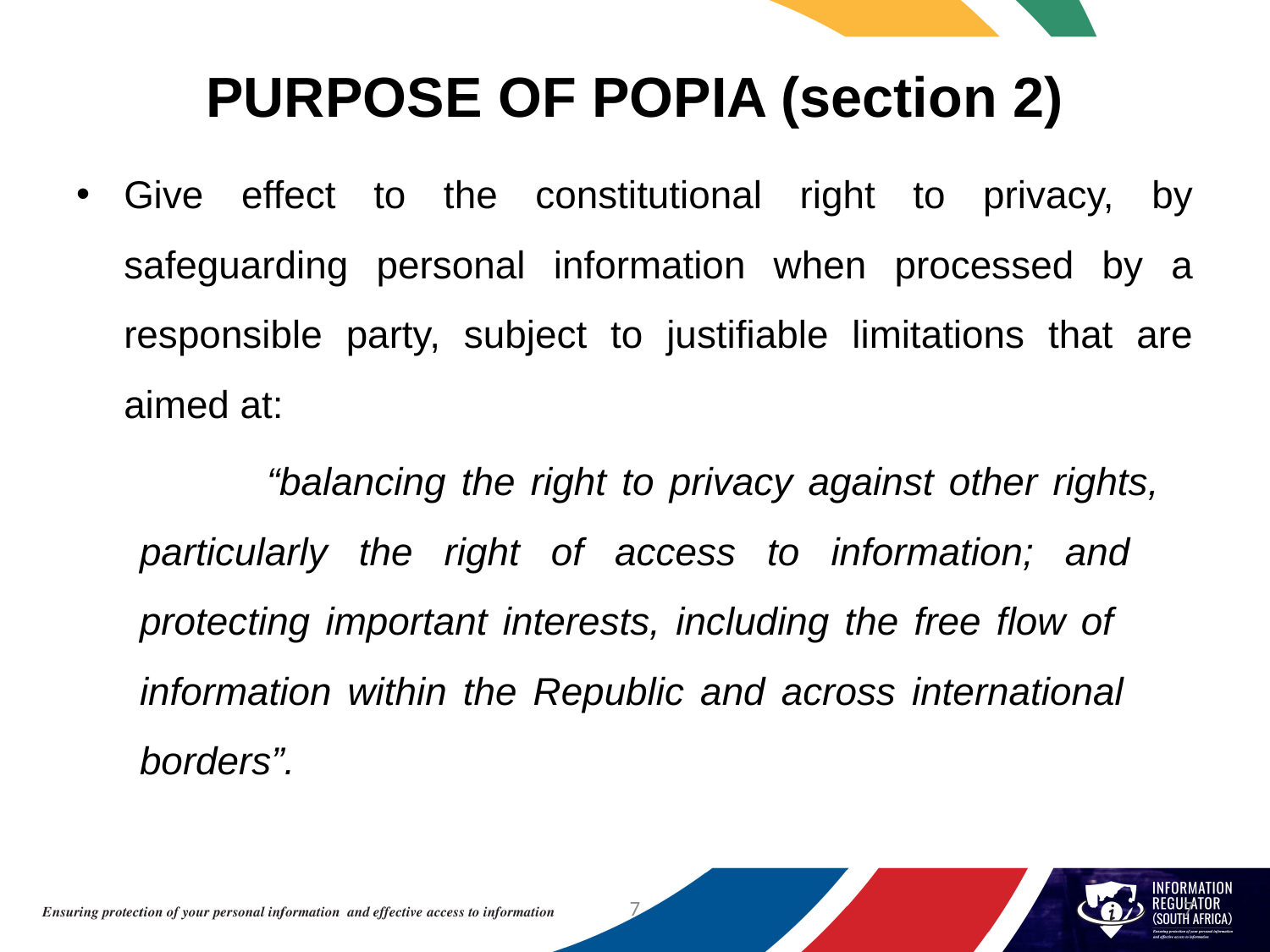

# PURPOSE OF POPIA (section 2)
Give effect to the constitutional right to privacy, by safeguarding personal information when processed by a responsible party, subject to justifiable limitations that are aimed at:
	“balancing the right to privacy against other rights, 	particularly the right of access to information; and 	protecting important interests, including the free flow of 	information within the Republic and across international 	borders”.

7
7